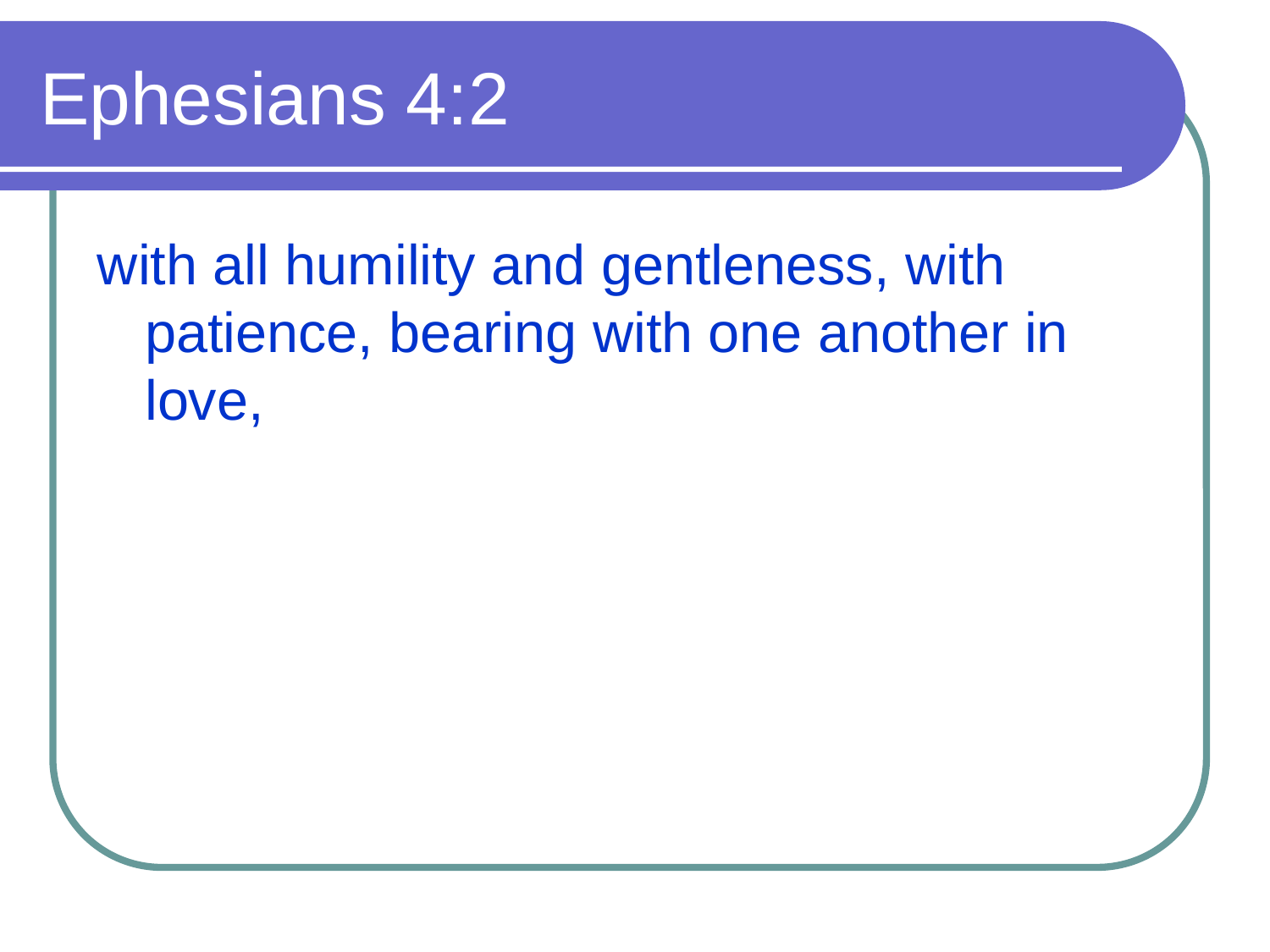

# Ephesians 4:2
with all humility and gentleness, with patience, bearing with one another in love,